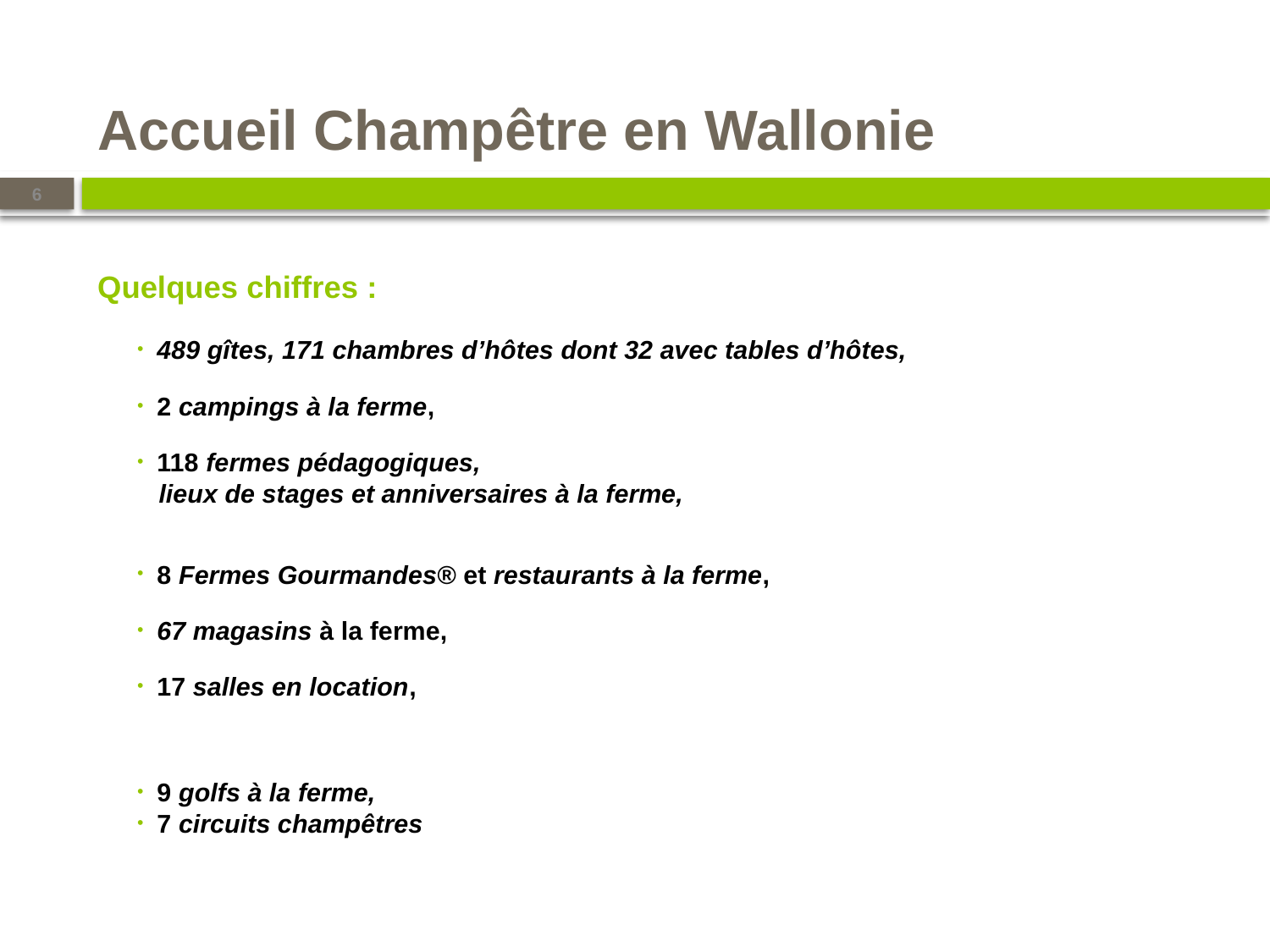

# Accueil Champêtre en Wallonie
6

Quelques chiffres :

489 gîtes, 171 chambres d’hôtes dont 32 avec tables d’hôtes,

2 campings à la ferme,

118 fermes pédagogiques,
   lieux de stages et anniversaires à la ferme,

8 Fermes Gourmandes® et restaurants à la ferme,

67 magasins à la ferme,

17 salles en location,

9 golfs à la ferme,
7 circuits champêtres